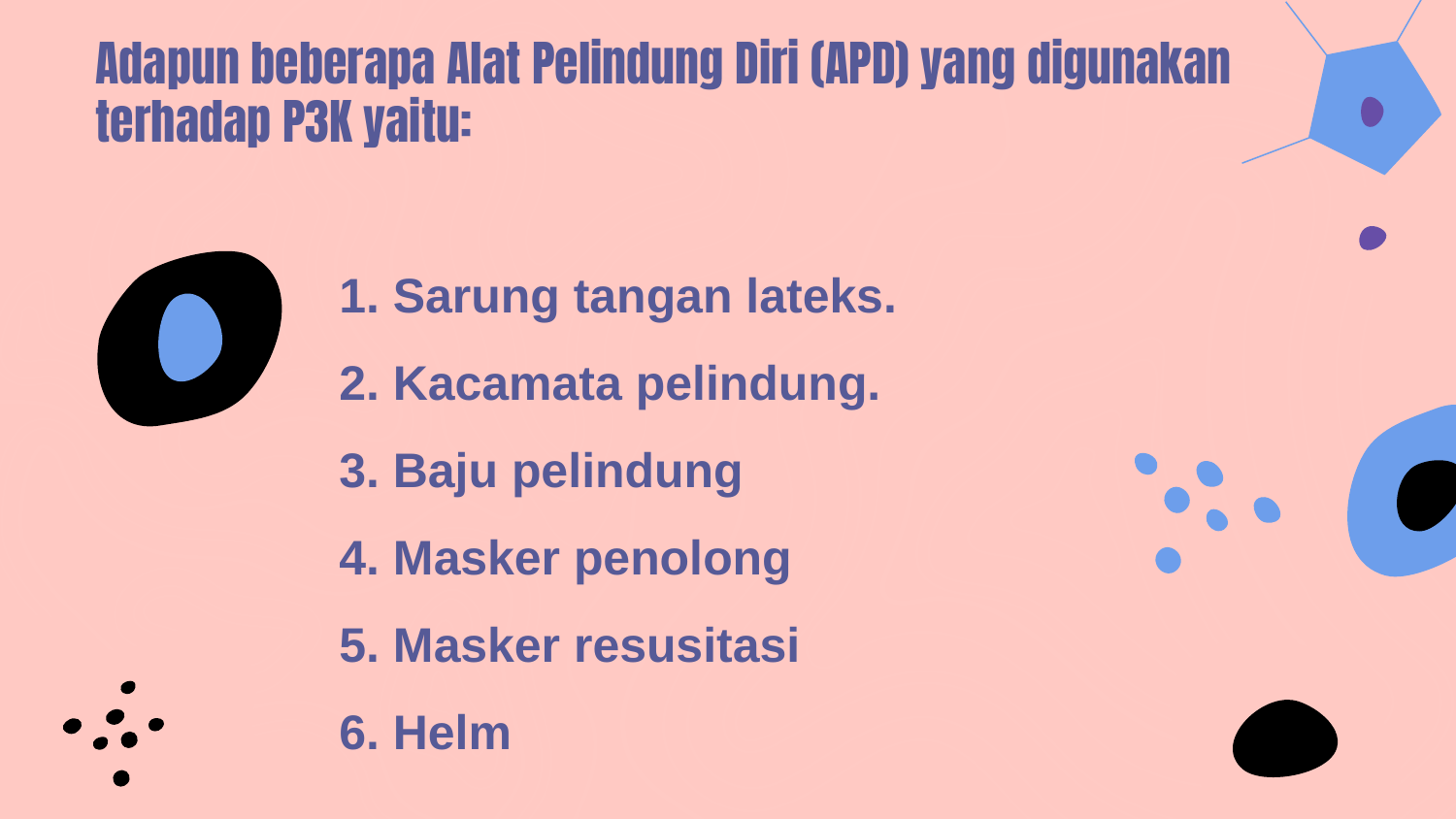

# Adapun beberapa Alat Pelindung Diri (APD) yang digunakan terhadap P3K yaitu:
1. Sarung tangan lateks.
2. Kacamata pelindung.
3. Baju pelindung
4. Masker penolong
5. Masker resusitasi
6. Helm